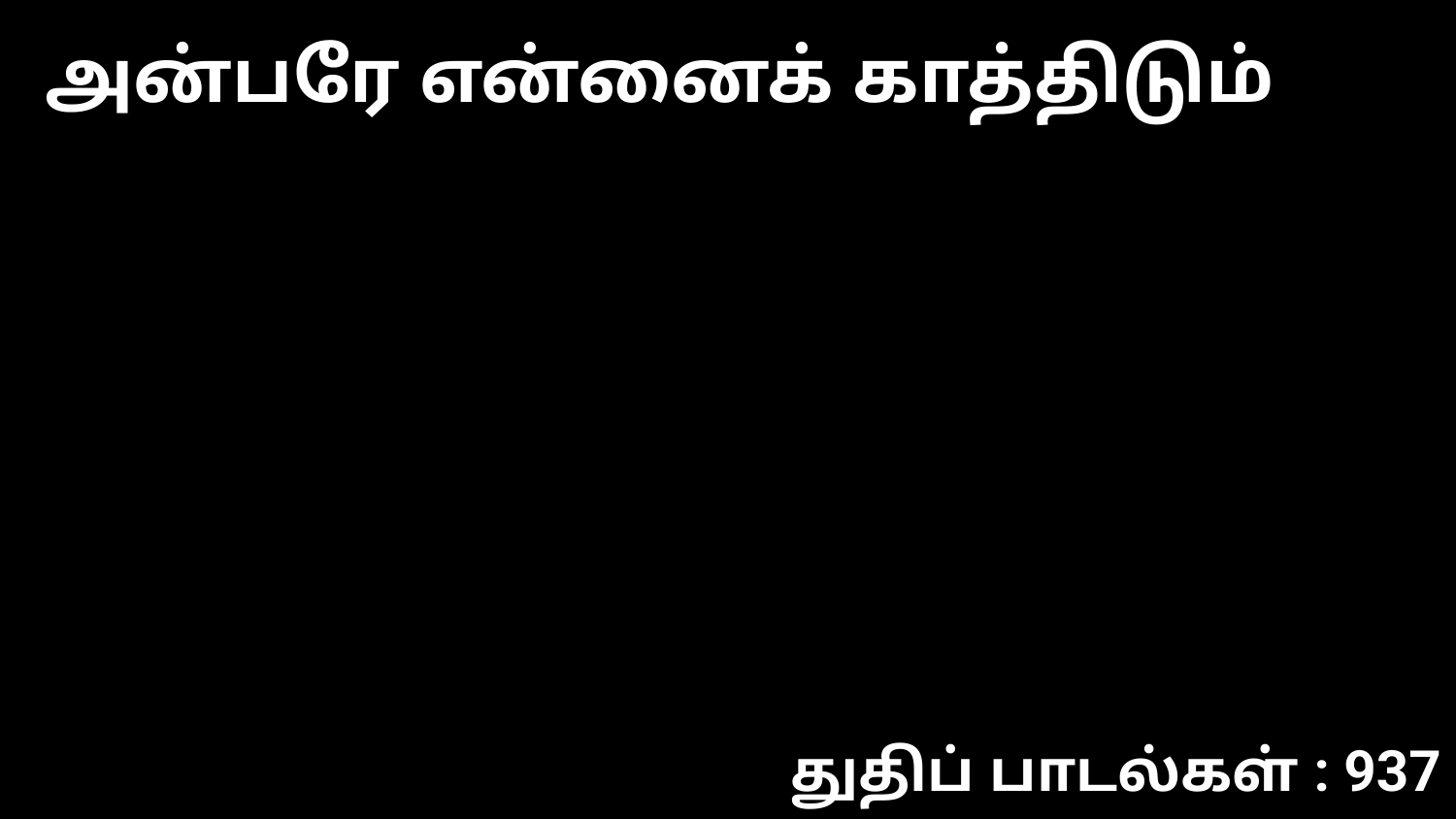

அன்பரே என்னைக் காத்திடும்
துதிப் பாடல்கள் : 937